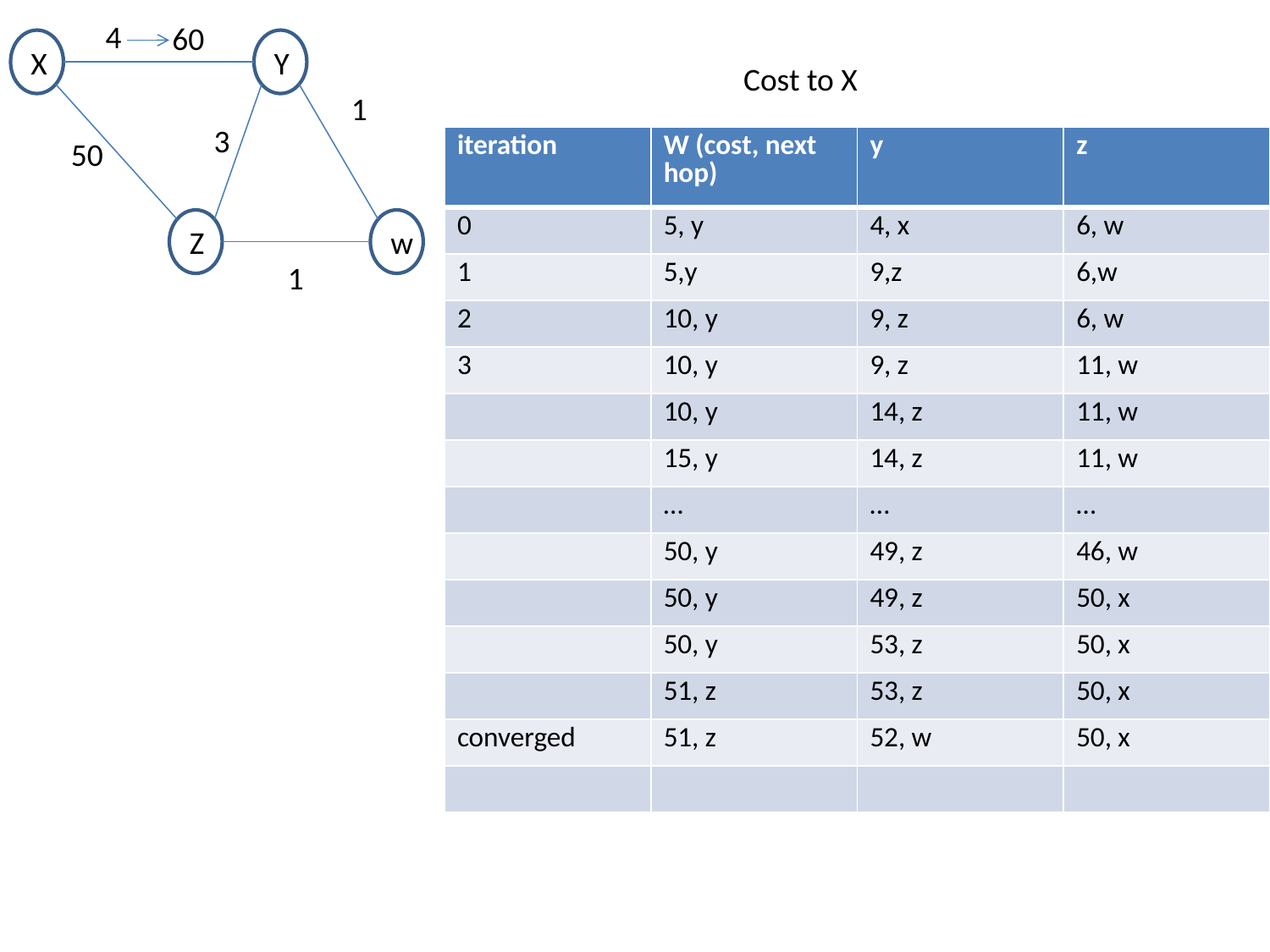

4
60
X
Y
Cost to X
1
3
| iteration | W (cost, next hop) | y | z |
| --- | --- | --- | --- |
| 0 | 5, y | 4, x | 6, w |
| 1 | 5,y | 9,z | 6,w |
| 2 | 10, y | 9, z | 6, w |
| 3 | 10, y | 9, z | 11, w |
|  | 10, y | 14, z | 11, w |
|  | 15, y | 14, z | 11, w |
|  | … | … | … |
|  | 50, y | 49, z | 46, w |
|  | 50, y | 49, z | 50, x |
|  | 50, y | 53, z | 50, x |
|  | 51, z | 53, z | 50, x |
| converged | 51, z | 52, w | 50, x |
|  |  |  |  |
50
Z
w
1